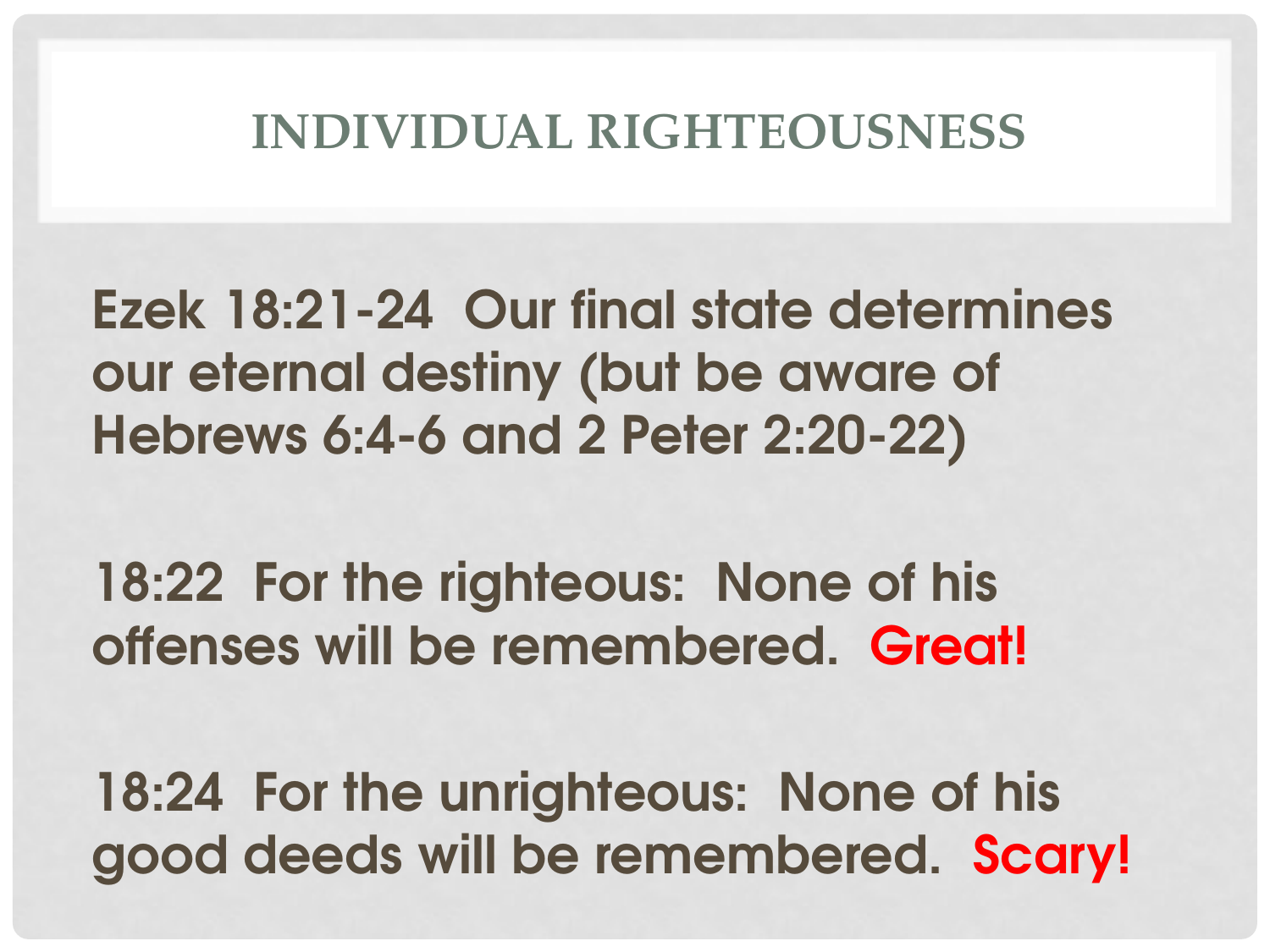

# individual righteousness

Ezek 18:21-24  Our final state determines our eternal destiny (but be aware of Hebrews 6:4-6 and 2 Peter 2:20-22)

18:22  For the righteous:  None of his offenses will be remembered.  Great!

18:24  For the unrighteous:  None of his good deeds will be remembered.  Scary!